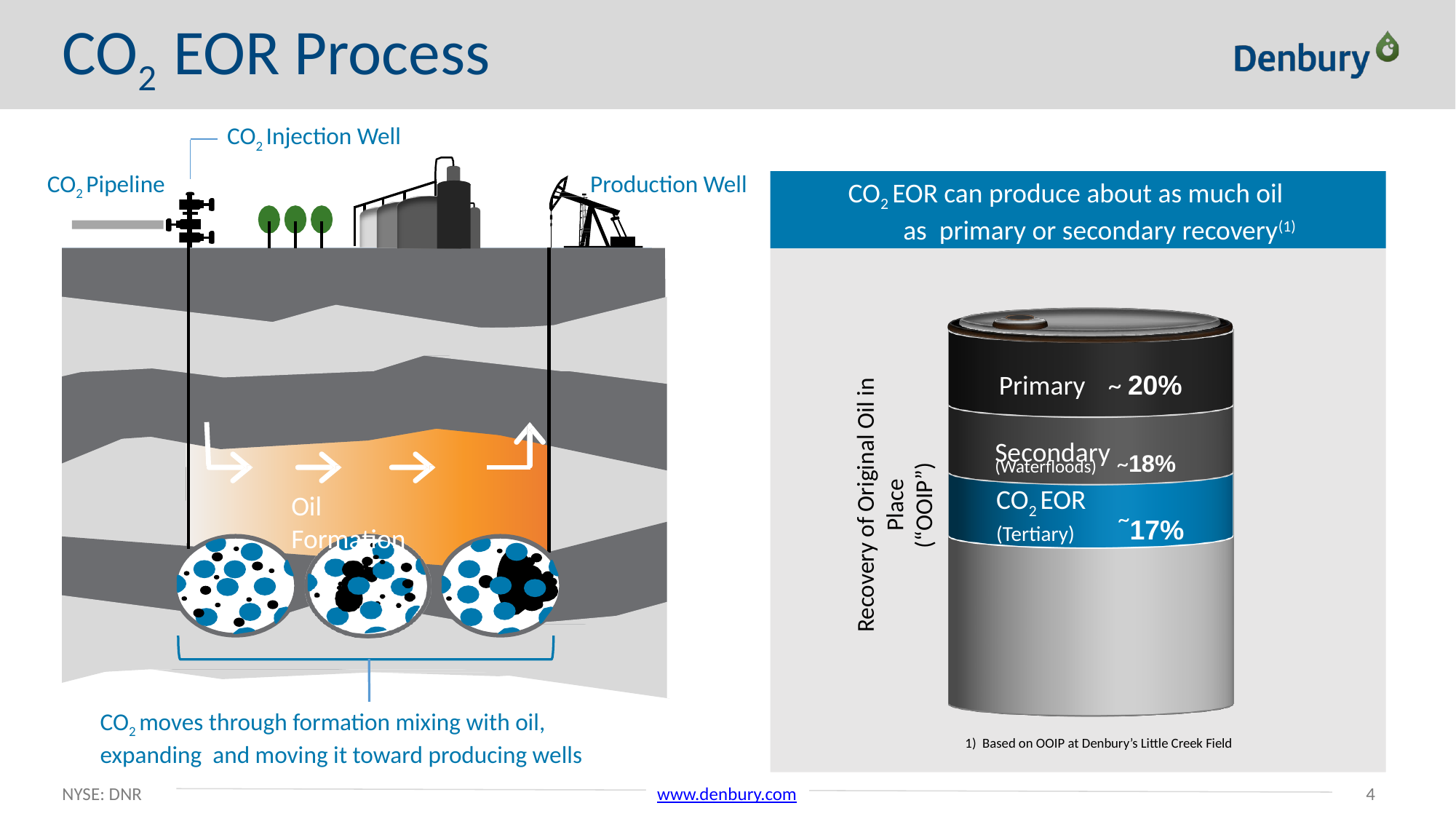

# CO2  EOR Process
CO2 Injection Well

CO2 Pipeline
Production Well

CO2 EOR can produce about as much oil as  primary or secondary recovery(1)

Primary	~ 20%

Secondary ~18%

(Waterfloods)

Recovery of Original Oil in Place
(“OOIP”)
CO2 EOR
(Tertiary)
Oil Formation
~17%

CO2 moves through formation mixing with oil, expanding  and moving it toward producing wells
1)  Based on OOIP at Denbury’s Little Creek Field
NYSE: DNR
4
www.denbury.com